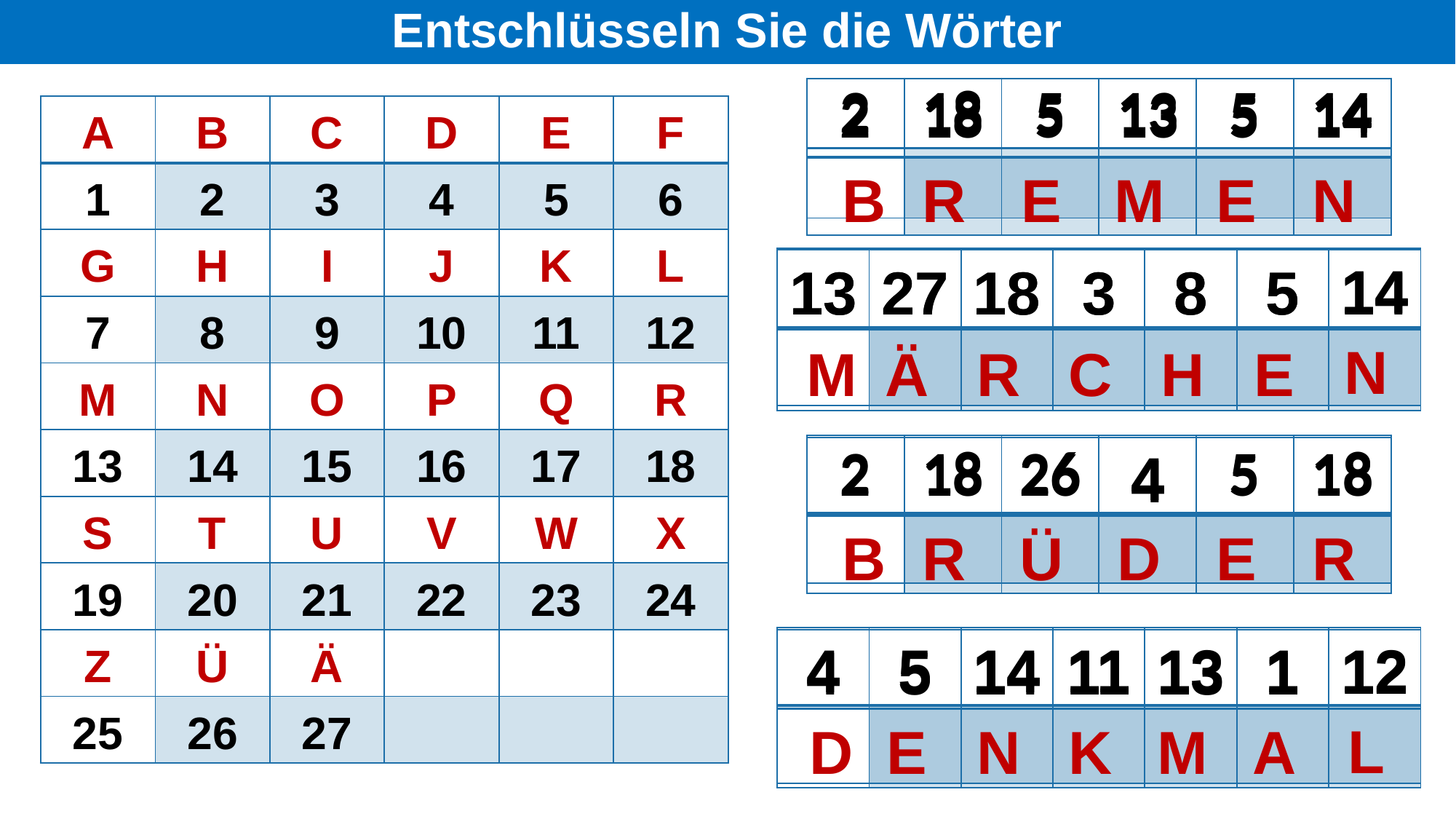

# Entschlüsseln Sie die Wörter
| 2 | 18 | 5 | 13 | 5 | 14 |
| --- | --- | --- | --- | --- | --- |
|  |  |  |  |  |  |
| 2 | 18 | 5 | 13 | 5 | 14 |
| --- | --- | --- | --- | --- | --- |
| B | R | E | M | E | N |
| A | B | C | D | E | F |
| --- | --- | --- | --- | --- | --- |
| 1 | 2 | 3 | 4 | 5 | 6 |
| G | H | I | J | K | L |
| 7 | 8 | 9 | 10 | 11 | 12 |
| M | N | O | P | Q | R |
| 13 | 14 | 15 | 16 | 17 | 18 |
| S | T | U | V | W | X |
| 19 | 20 | 21 | 22 | 23 | 24 |
| Z | Ü | Ä |  |  |  |
| 25 | 26 | 27 |  |  |  |
| 13 | 27 | 18 | 3 | 8 | 5 | 14 |
| --- | --- | --- | --- | --- | --- | --- |
| M | Ä | R | C | H | E | N |
| 13 | 27 | 18 | 3 | 8 | 5 | 14 |
| --- | --- | --- | --- | --- | --- | --- |
|  |  |  |  |  |  |  |
| 2 | 18 | 26 | 4 | 5 | 18 |
| --- | --- | --- | --- | --- | --- |
|  |  |  |  |  |  |
| 2 | 18 | 26 | 4 | 5 | 18 |
| --- | --- | --- | --- | --- | --- |
| B | R | Ü | D | E | R |
| 4 | 5 | 14 | 11 | 13 | 1 | 12 |
| --- | --- | --- | --- | --- | --- | --- |
|  |  |  |  |  |  |  |
| 4 | 5 | 14 | 11 | 13 | 1 | 12 |
| --- | --- | --- | --- | --- | --- | --- |
| D | E | N | K | M | A | L |